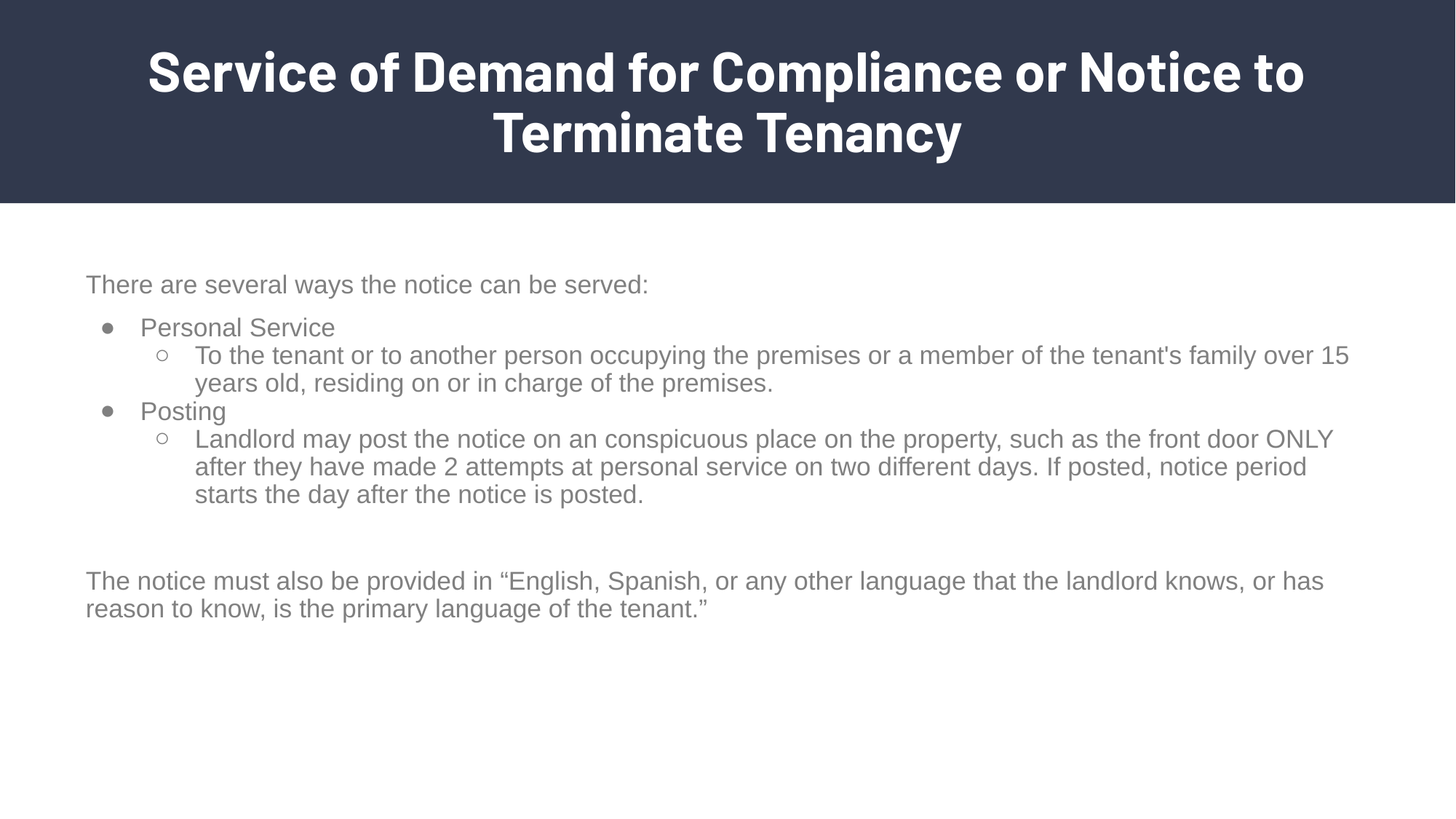

# Service of Demand for Compliance or Notice to Terminate Tenancy

There are several ways the notice can be served:
Personal Service
To the tenant or to another person occupying the premises or a member of the tenant's family over 15 years old, residing on or in charge of the premises.
Posting
Landlord may post the notice on an conspicuous place on the property, such as the front door ONLY after they have made 2 attempts at personal service on two different days. If posted, notice period starts the day after the notice is posted.

The notice must also be provided in “English, Spanish, or any other language that the landlord knows, or has reason to know, is the primary language of the tenant.”